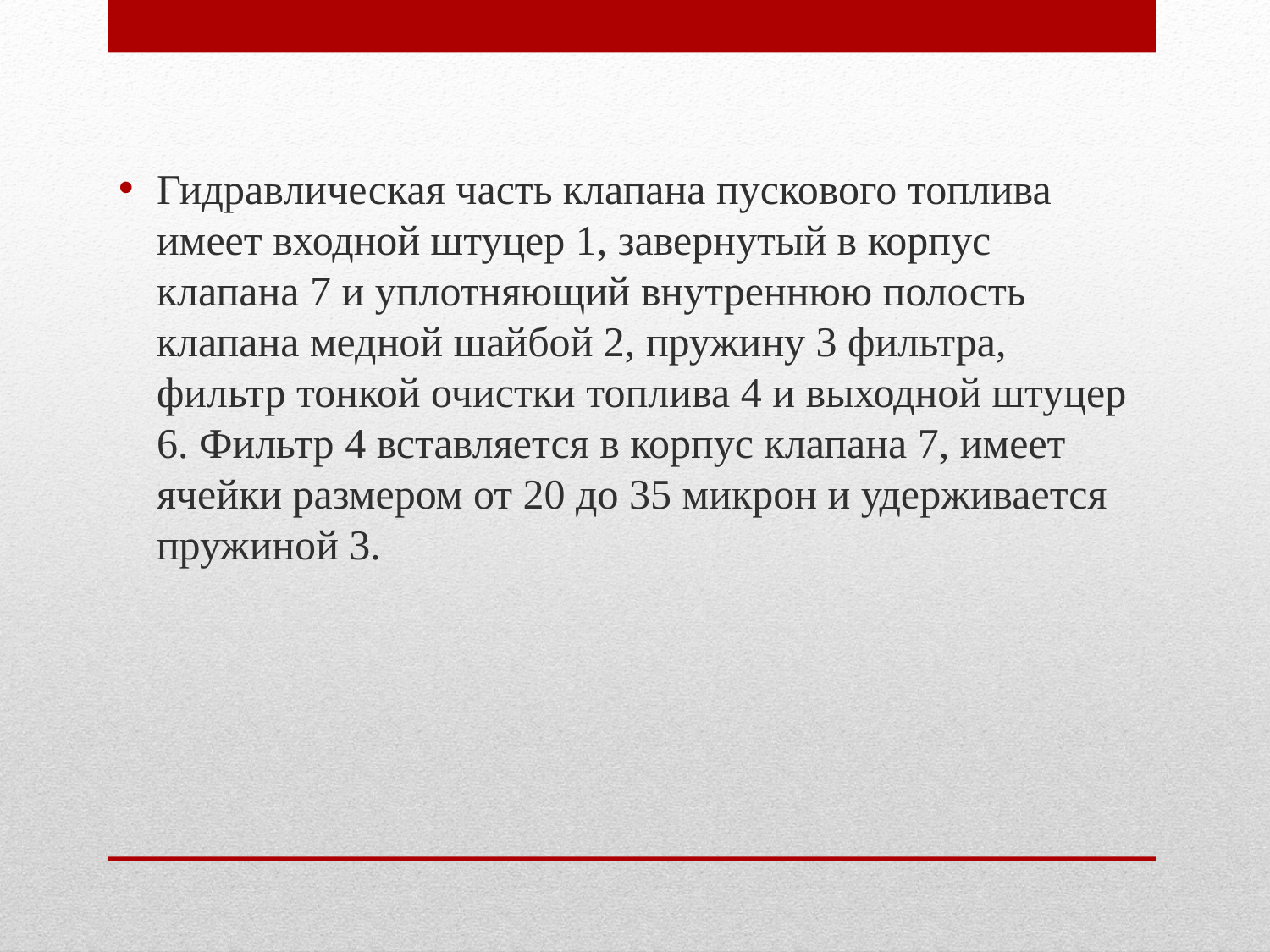

Гидравлическая часть клапана пускового топлива имеет входной штуцер 1, завернутый в корпус клапана 7 и уплотняющий внутрен­нюю полость клапана медной шайбой 2, пружину 3 фильтра, фильтр тонкой очистки топ­лива 4 и выходной штуцер 6. Фильтр 4 встав­ляется в корпус клапана 7, имеет ячейки раз­мером от 20 до 35 микрон и удерживается пружиной 3.
#